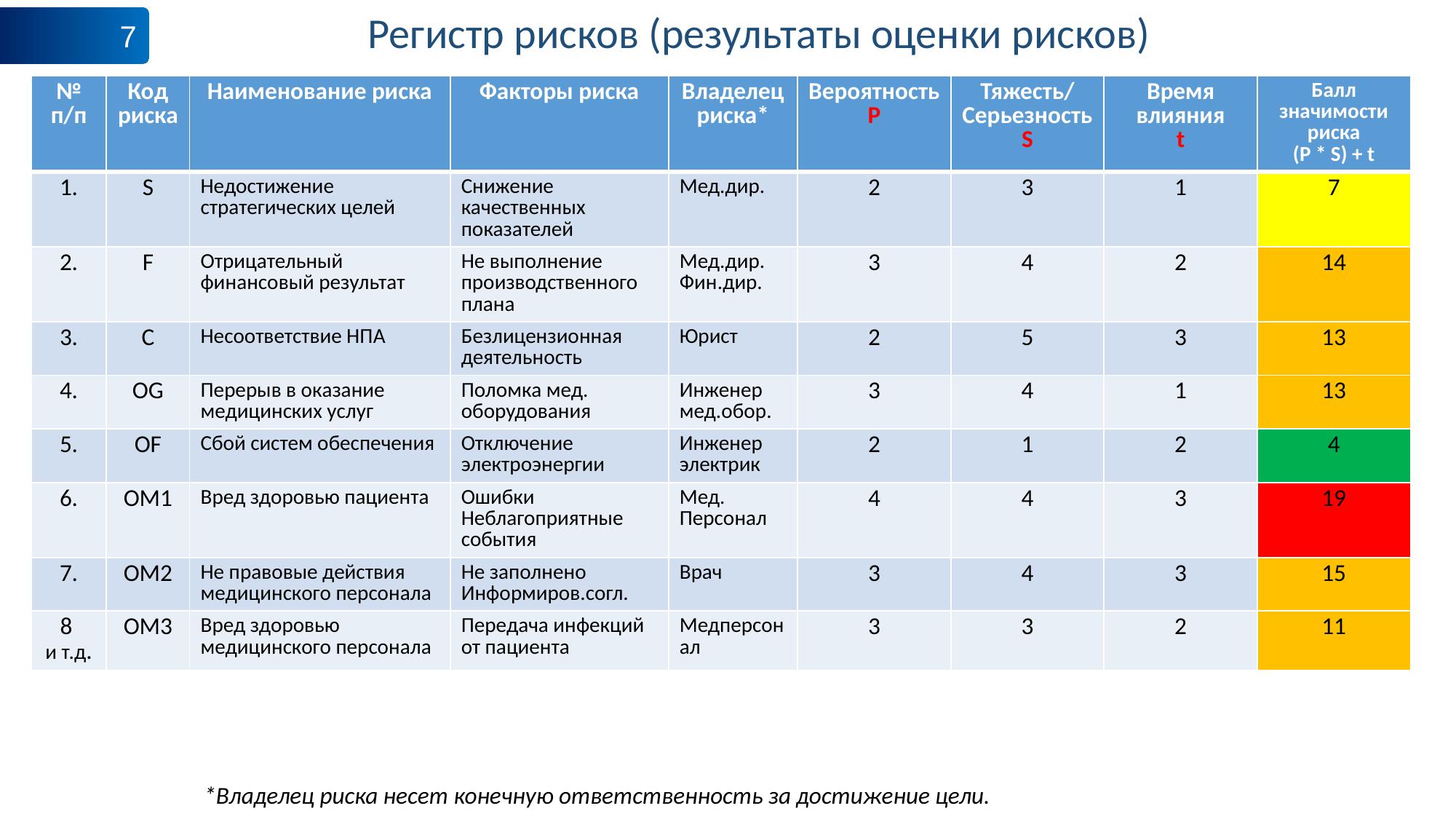

7
# Регистр рисков (результаты оценки рисков)
| № п/п | Код риска | Наименование риска | Факторы риска | Владелец риска\* | Вероятность P | Тяжесть/Серьезность S | Время влияния t | Балл значимости риска (P \* S) + t |
| --- | --- | --- | --- | --- | --- | --- | --- | --- |
| 1. | S | Недостижение стратегических целей | Снижение качественных показателей | Мед.дир. | 2 | 3 | 1 | 7 |
| 2. | F | Отрицательный финансовый результат | Не выполнение производственного плана | Мед.дир. Фин.дир. | 3 | 4 | 2 | 14 |
| 3. | C | Несоответствие НПА | Безлицензионная деятельность | Юрист | 2 | 5 | 3 | 13 |
| 4. | OG | Перерыв в оказание медицинских услуг | Поломка мед. оборудования | Инженер мед.обор. | 3 | 4 | 1 | 13 |
| 5. | OF | Сбой систем обеспечения | Отключение электроэнергии | Инженер электрик | 2 | 1 | 2 | 4 |
| 6. | OM1 | Вред здоровью пациента | Ошибки Неблагоприятные события | Мед. Персонал | 4 | 4 | 3 | 19 |
| 7. | OM2 | Не правовые действия медицинского персонала | Не заполнено Информиров.согл. | Врач | 3 | 4 | 3 | 15 |
| 8 и т.д. | ОМ3 | Вред здоровью медицинского персонала | Передача инфекций от пациента | Медперсонал | 3 | 3 | 2 | 11 |
*Владелец риска несет конечную ответственность за достижение цели.